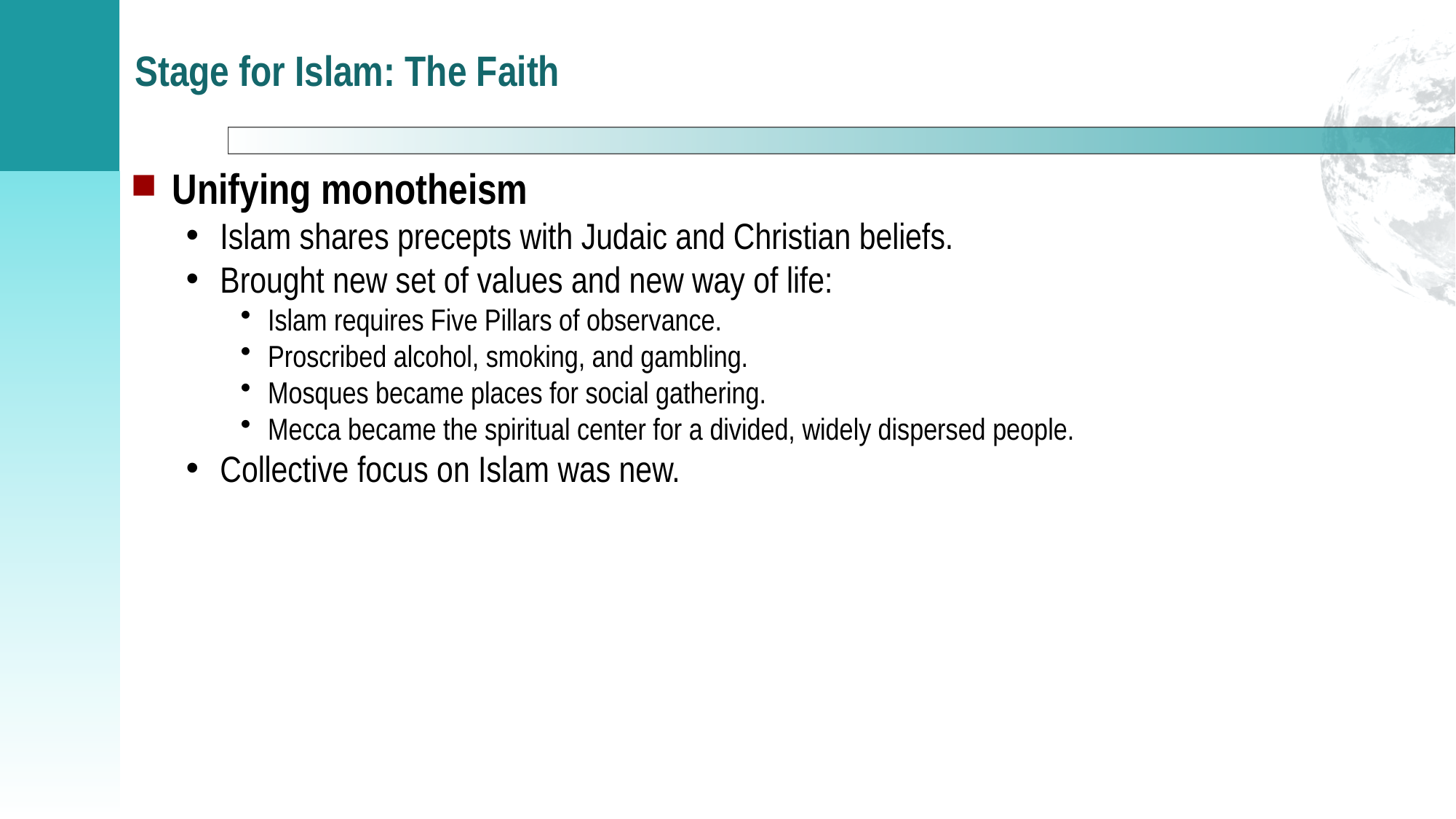

# Stage for Islam: The Faith
Unifying monotheism
Islam shares precepts with Judaic and Christian beliefs.
Brought new set of values and new way of life:
Islam requires Five Pillars of observance.
Proscribed alcohol, smoking, and gambling.
Mosques became places for social gathering.
Mecca became the spiritual center for a divided, widely dispersed people.
Collective focus on Islam was new.